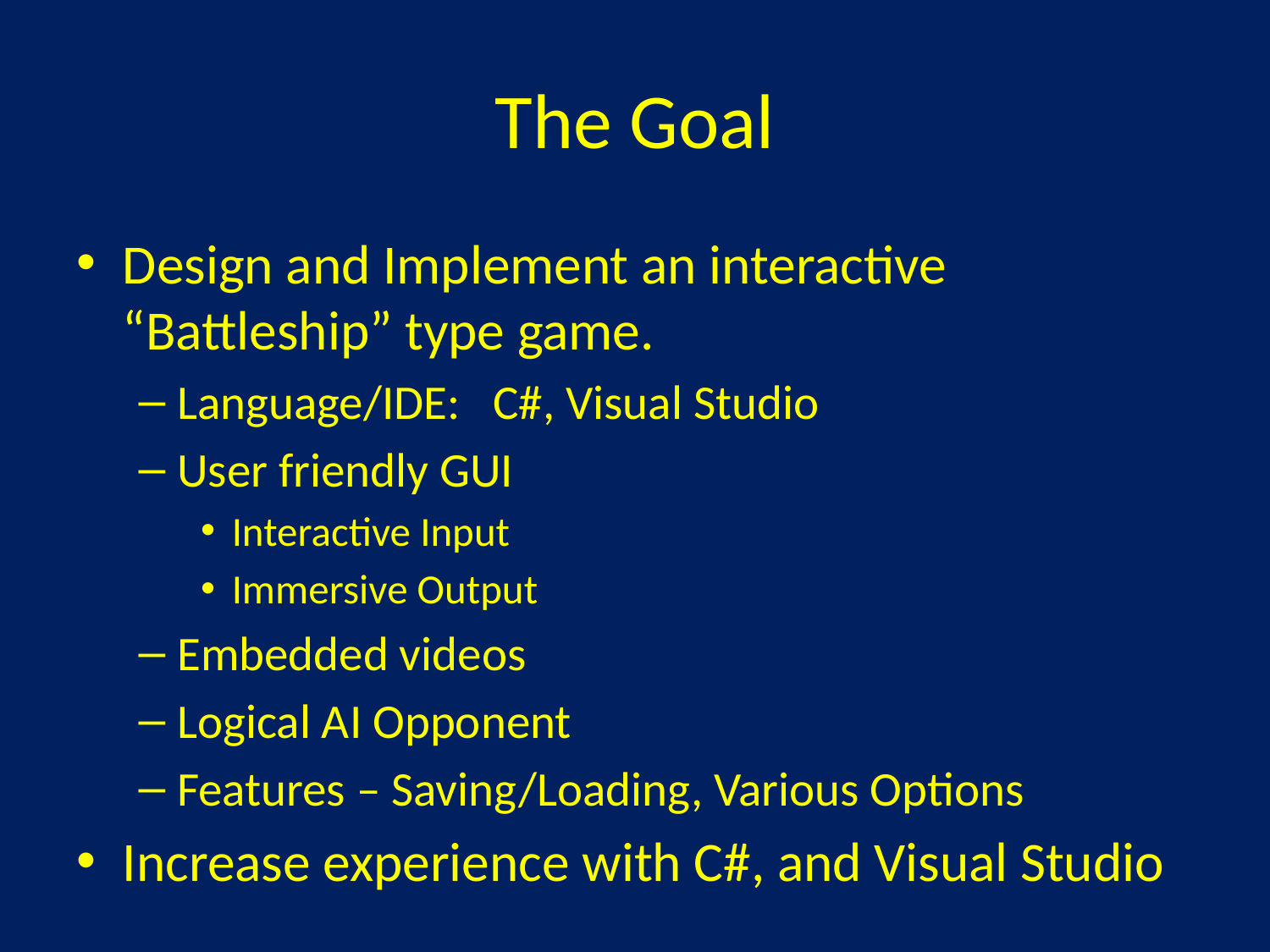

# The Goal
Design and Implement an interactive “Battleship” type game.
Language/IDE:   C#, Visual Studio
User friendly GUI
Interactive Input
Immersive Output
Embedded videos
Logical AI Opponent
Features – Saving/Loading, Various Options
Increase experience with C#, and Visual Studio